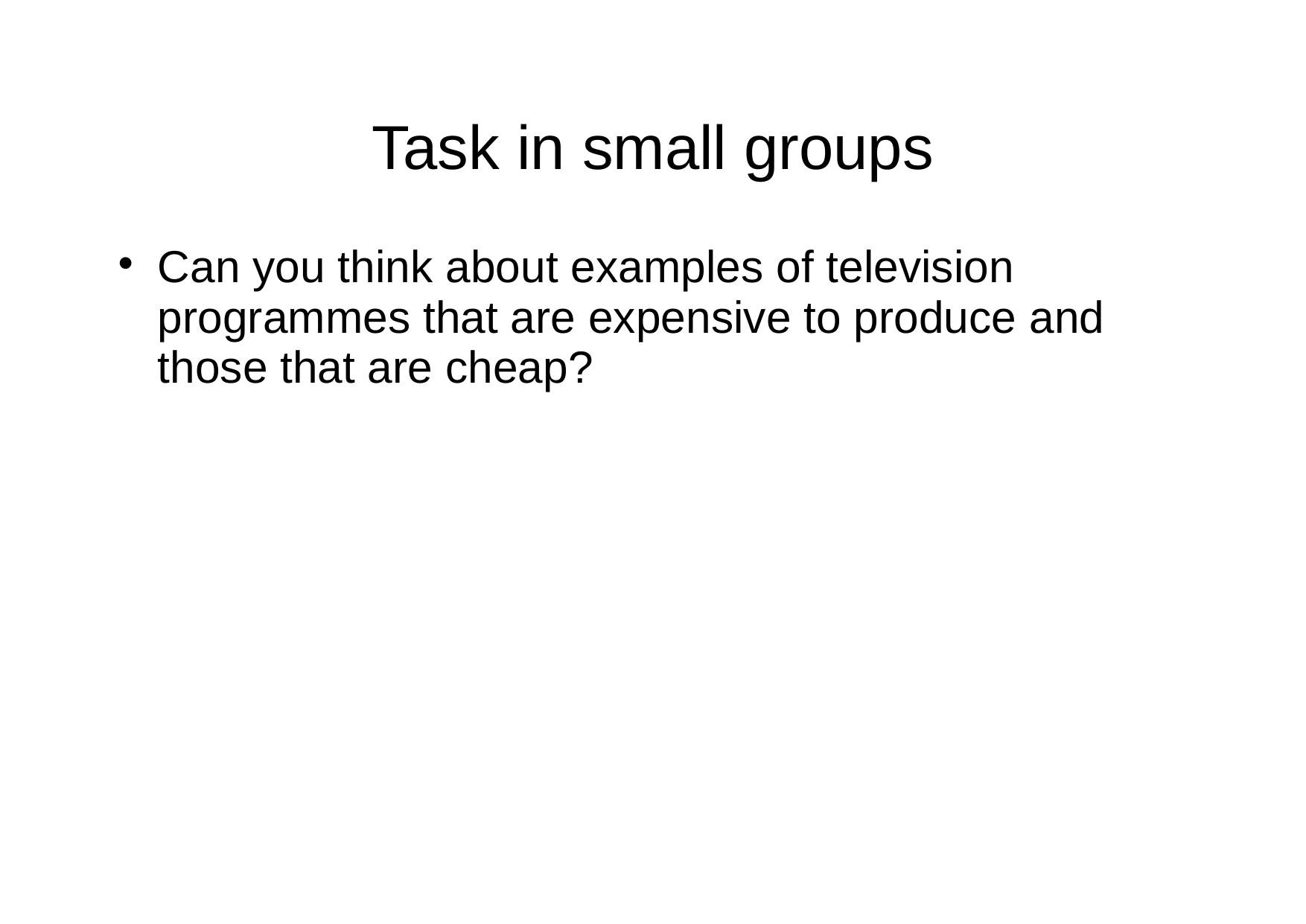

# Task in small groups
Can you think about examples of television programmes that are expensive to produce and those that are cheap?